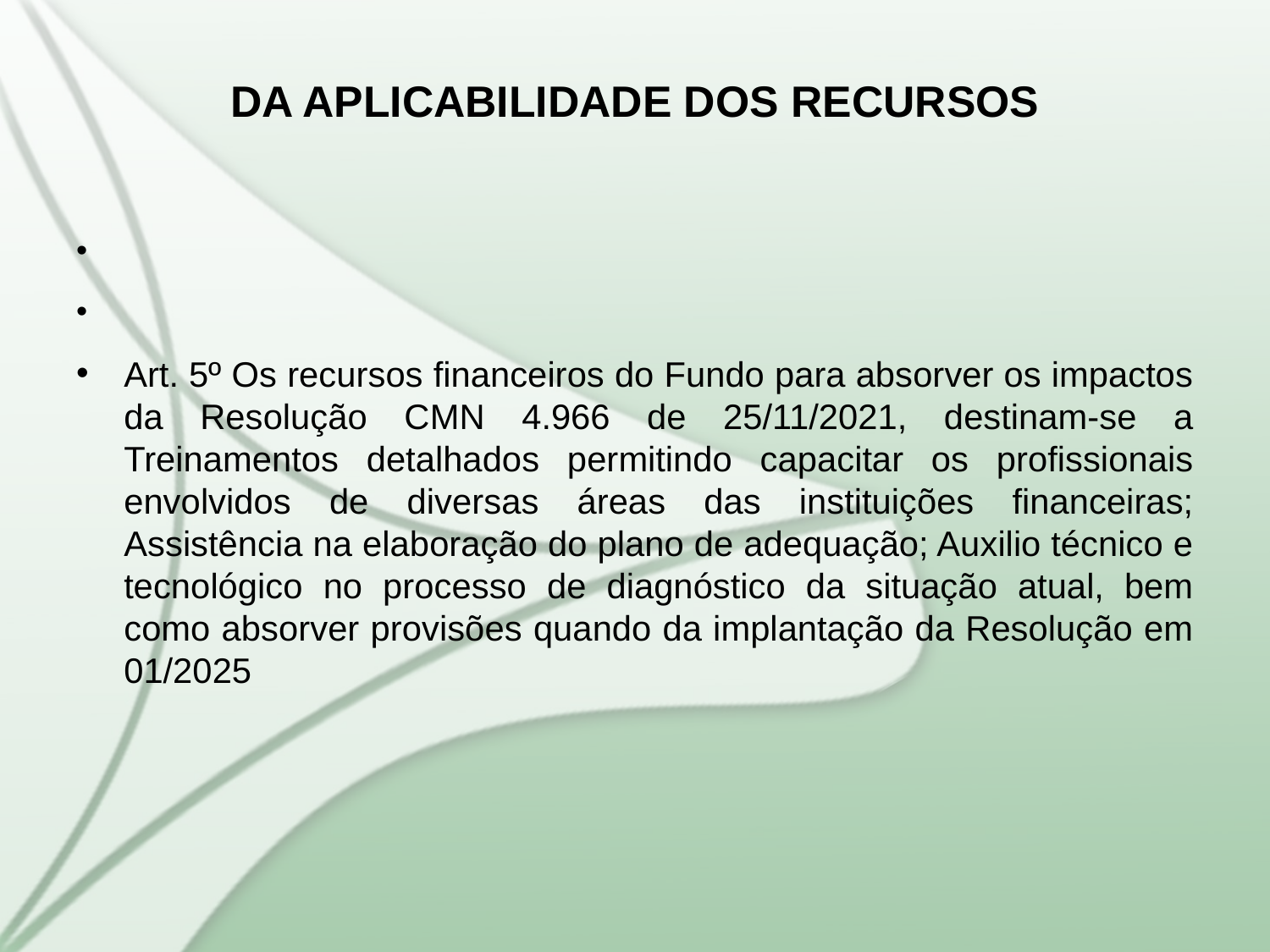

# DA APLICABILIDADE DOS RECURSOS

Art. 5º Os recursos financeiros do Fundo para absorver os impactos da Resolução CMN 4.966 de 25/11/2021, destinam-se a Treinamentos detalhados permitindo capacitar os profissionais envolvidos de diversas áreas das instituições financeiras; Assistência na elaboração do plano de adequação; Auxilio técnico e tecnológico no processo de diagnóstico da situação atual, bem como absorver provisões quando da implantação da Resolução em 01/2025